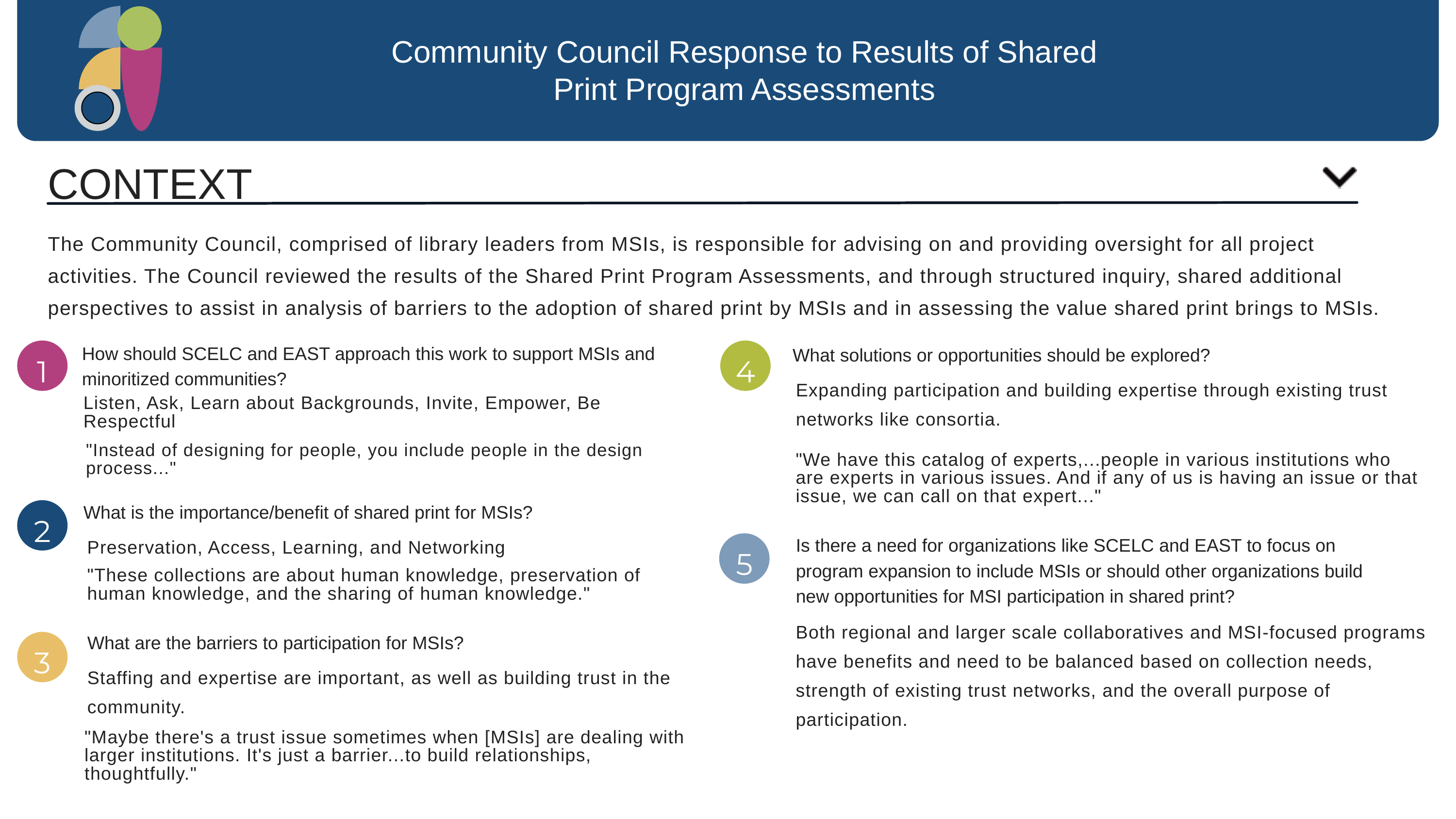

Community Council Response to Results of Shared Print Program Assessments
CONTEXT

The Community Council, comprised of library leaders from MSIs, is responsible for advising on and providing oversight for all project activities. The Council reviewed the results of the Shared Print Program Assessments, and through structured inquiry, shared additional perspectives to assist in analysis of barriers to the adoption of shared print by MSIs and in assessing the value shared print brings to MSIs.
What solutions or opportunities should be explored?

1
How should SCELC and EAST approach this work to support MSIs and minoritized communities?
Listen, Ask, Learn about Backgrounds, Invite, Empower, Be Respectful
"Instead of designing for people, you include people in the design process..."

4
Expanding participation and building expertise through existing trust networks like consortia.
"We have this catalog of experts,...people in various institutions who are experts in various issues. And if any of us is having an issue or that issue, we can call on that expert..."
What is the importance/benefit of shared print for MSIs?

2
Preservation, Access, Learning, and Networking
Is there a need for organizations like SCELC and EAST to focus on program expansion to include MSIs or should other organizations build new opportunities for MSI participation in shared print?

5
"These collections are about human knowledge, preservation of human knowledge, and the sharing of human knowledge."
Both regional and larger scale collaboratives and MSI-focused programs have benefits and need to be balanced based on collection needs, strength of existing trust networks, and the overall purpose of participation.
What are the barriers to participation for MSIs?

3
Staffing and expertise are important, as well as building trust in the community.
"Maybe there's a trust issue sometimes when [MSIs] are dealing with larger institutions. It's just a barrier...to build relationships, thoughtfully."